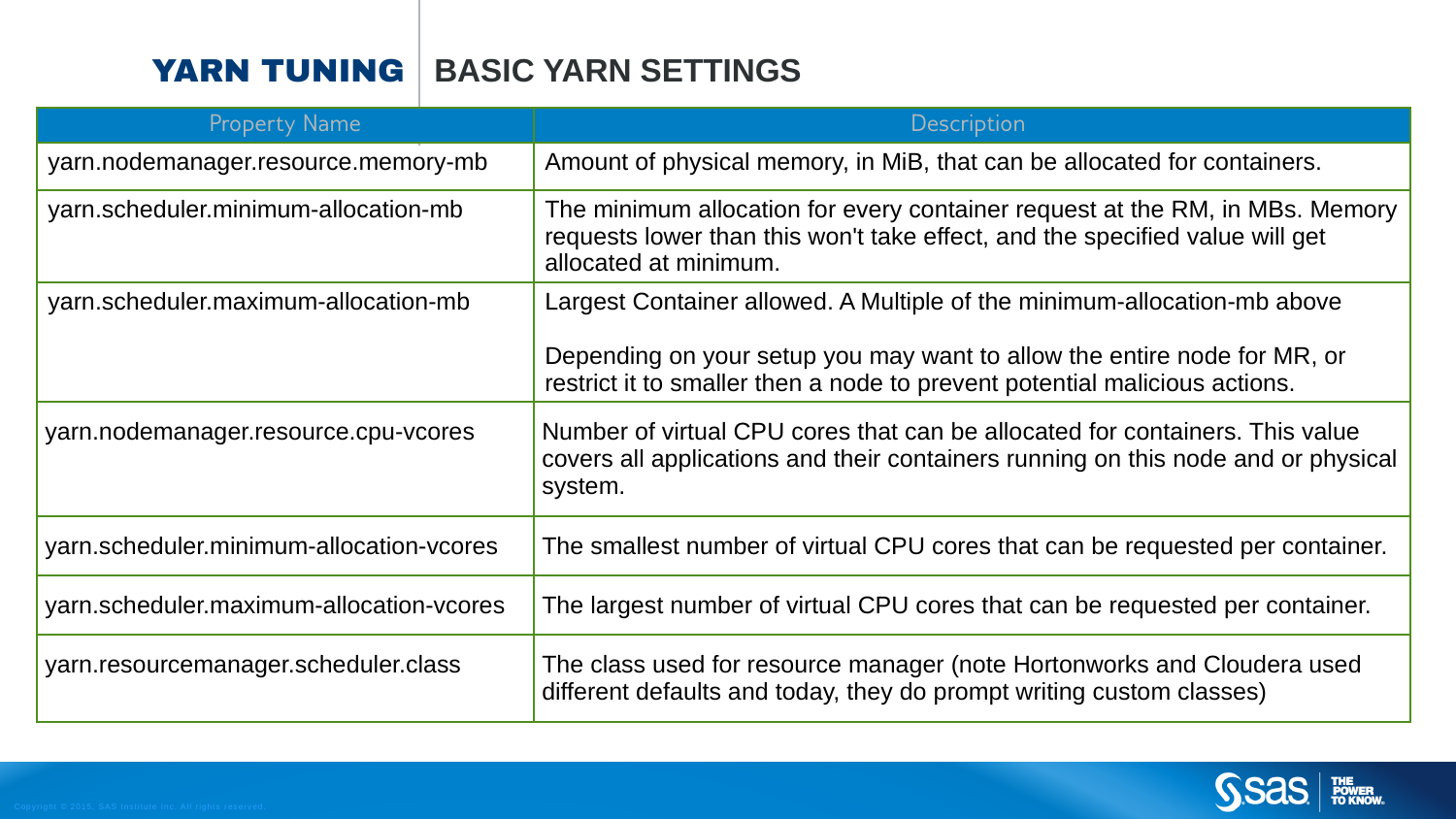

# Yarn tuning
Basic yarn settings
| Property Name | Description |
| --- | --- |
| yarn.nodemanager.resource.memory-mb | Amount of physical memory, in MiB, that can be allocated for containers. |
| yarn.scheduler.minimum-allocation-mb | The minimum allocation for every container request at the RM, in MBs. Memory requests lower than this won't take effect, and the specified value will get allocated at minimum. |
| yarn.scheduler.maximum-allocation-mb | Largest Container allowed. A Multiple of the minimum-allocation-mb above Depending on your setup you may want to allow the entire node for MR, or restrict it to smaller then a node to prevent potential malicious actions. |
| yarn.nodemanager.resource.cpu-vcores | Number of virtual CPU cores that can be allocated for containers. This value covers all applications and their containers running on this node and or physical system. |
| yarn.scheduler.minimum-allocation-vcores | The smallest number of virtual CPU cores that can be requested per container. |
| yarn.scheduler.maximum-allocation-vcores | The largest number of virtual CPU cores that can be requested per container. |
| yarn.resourcemanager.scheduler.class | The class used for resource manager (note Hortonworks and Cloudera used different defaults and today, they do prompt writing custom classes) |